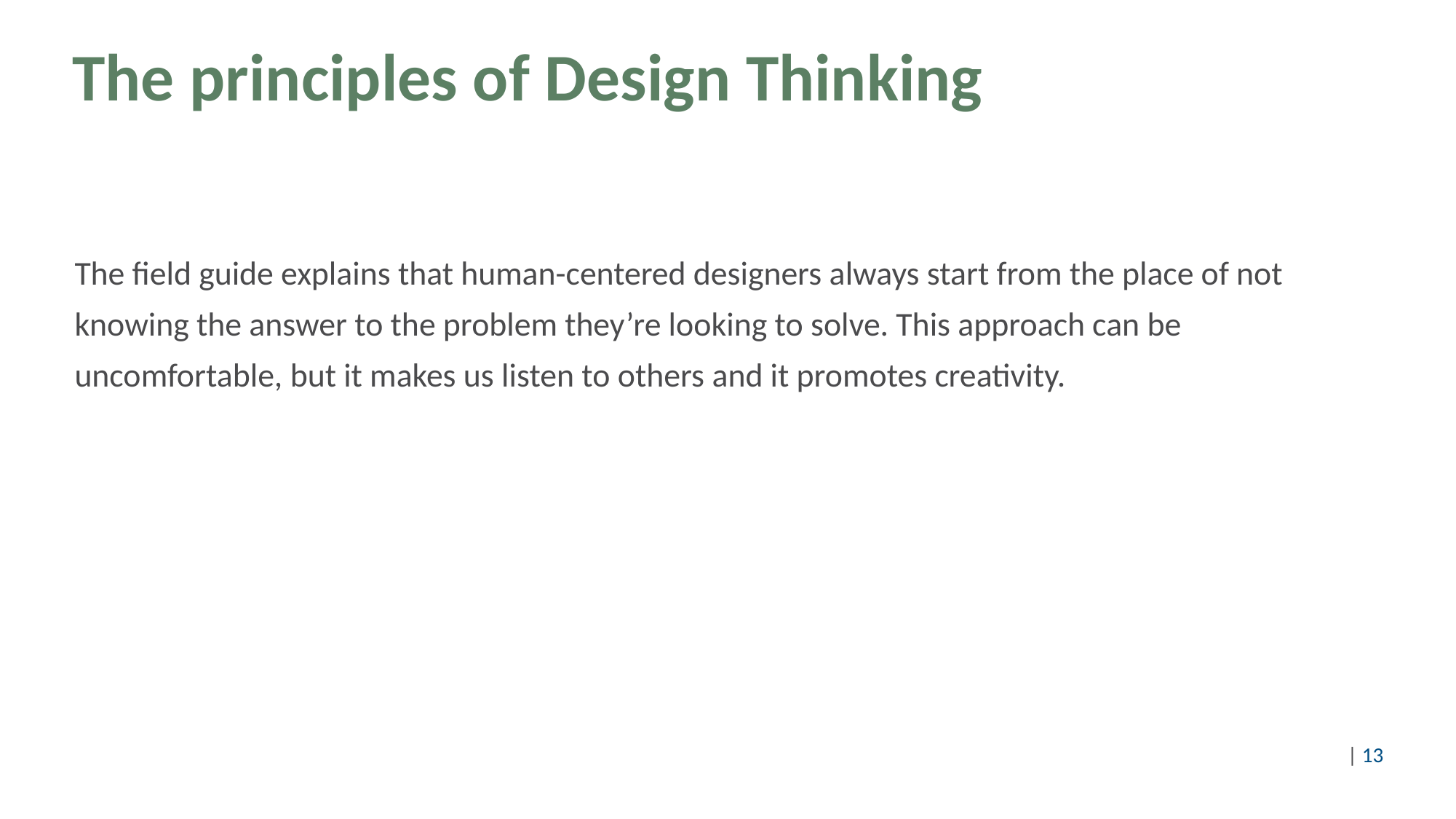

# The principles of Design Thinking

The field guide explains that human-centered designers always start from the place of not
knowing the answer to the problem they’re looking to solve. This approach can be
uncomfortable, but it makes us listen to others and it promotes creativity.